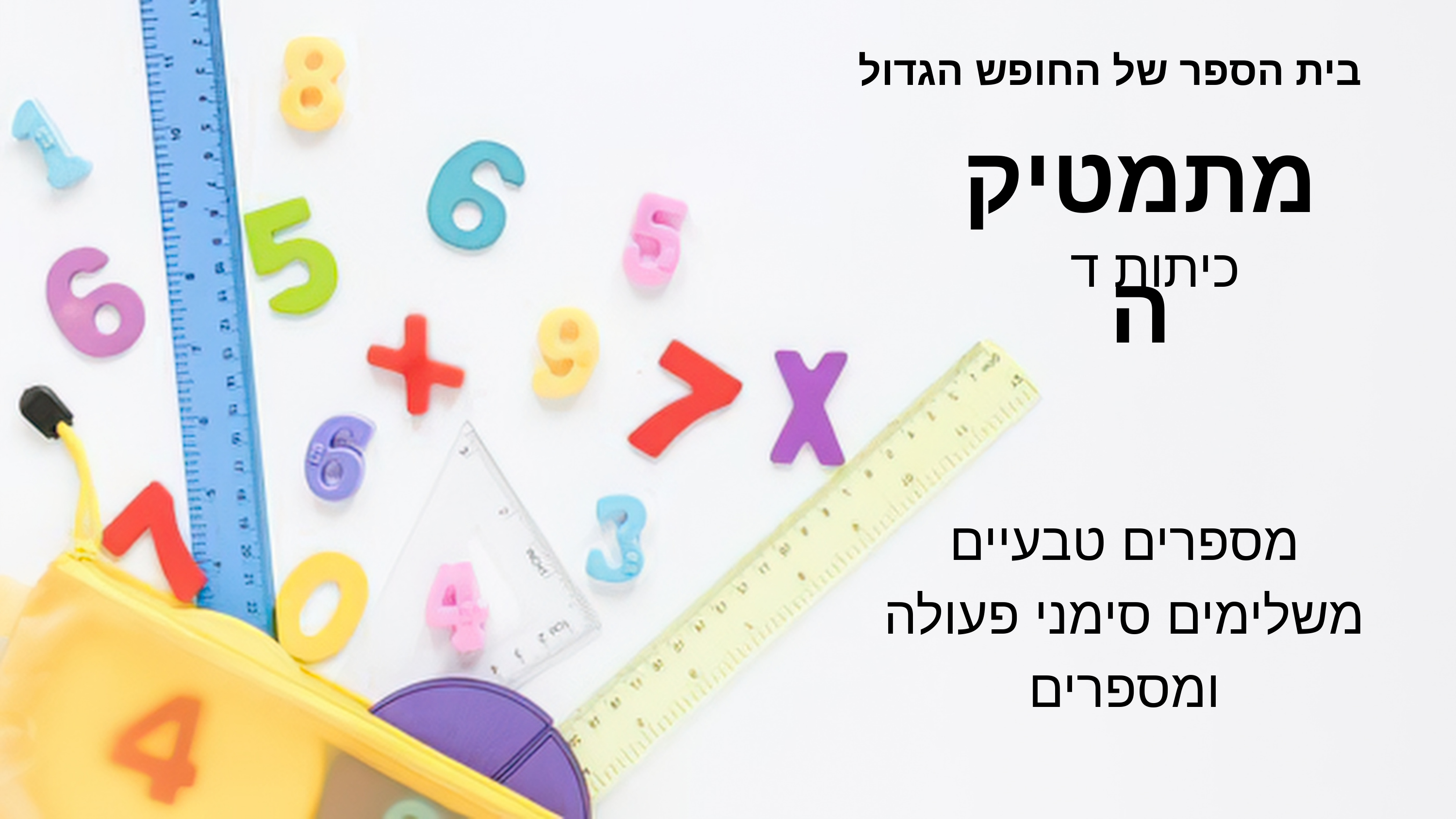

בית הספר של החופש הגדול
מתמטיקה
כיתות ד
מספרים טבעיים
משלימים סימני פעולה ומספרים